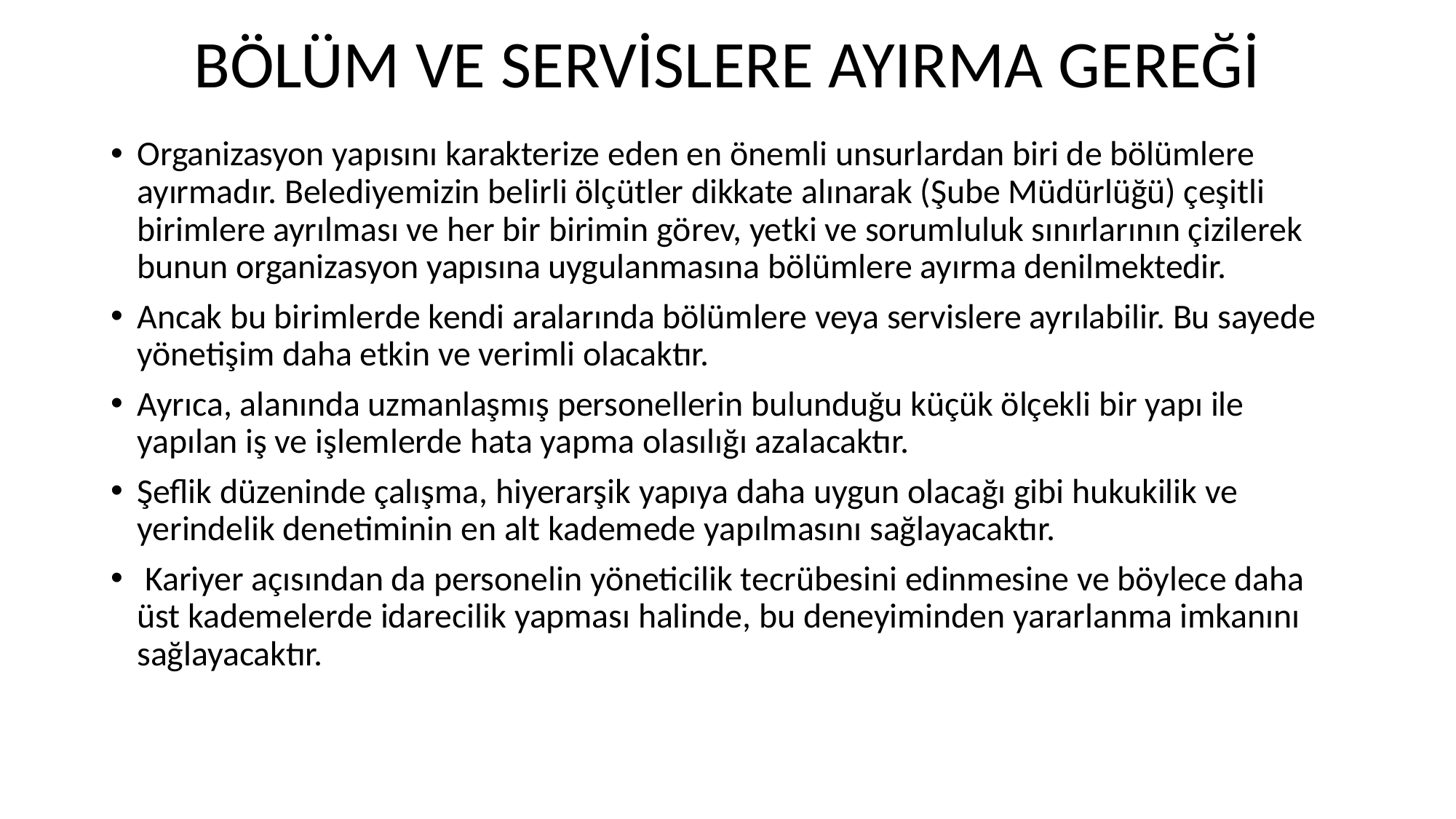

# BÖLÜM VE SERVİSLERE AYIRMA GEREĞİ
Organizasyon yapısını karakterize eden en önemli unsurlardan biri de bölümlere ayırmadır. Belediyemizin belirli ölçütler dikkate alınarak (Şube Müdürlüğü) çeşitli birimlere ayrılması ve her bir birimin görev, yetki ve sorumluluk sınırlarının çizilerek bunun organizasyon yapısına uygulanmasına bölümlere ayırma denilmektedir.
Ancak bu birimlerde kendi aralarında bölümlere veya servislere ayrılabilir. Bu sayede yönetişim daha etkin ve verimli olacaktır.
Ayrıca, alanında uzmanlaşmış personellerin bulunduğu küçük ölçekli bir yapı ile yapılan iş ve işlemlerde hata yapma olasılığı azalacaktır.
Şeflik düzeninde çalışma, hiyerarşik yapıya daha uygun olacağı gibi hukukilik ve yerindelik denetiminin en alt kademede yapılmasını sağlayacaktır.
 Kariyer açısından da personelin yöneticilik tecrübesini edinmesine ve böylece daha üst kademelerde idarecilik yapması halinde, bu deneyiminden yararlanma imkanını sağlayacaktır.